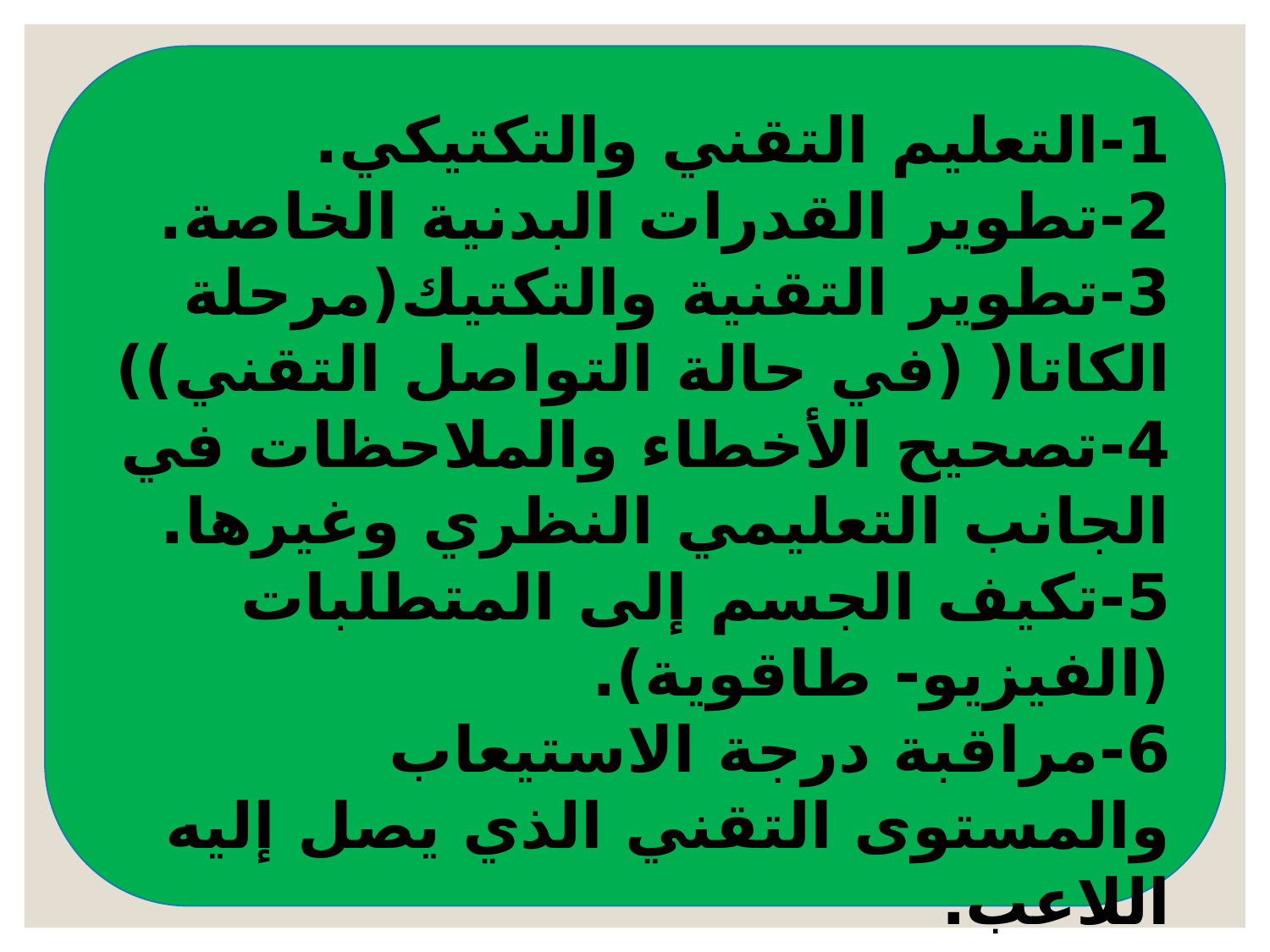

1-التعليم التقني والتكتيكي.
2-تطوير القدرات البدنية الخاصة.
3-تطوير التقنية والتكتيك(مرحلة الكاتا( (في حالة التواصل التقني))
4-تصحيح الأخطاء والملاحظات في الجانب التعليمي النظري وغيرها.
5-تكيف الجسم إلى المتطلبات (الفيزيو- طاقوية).
6-مراقبة درجة الاستيعاب والمستوى التقني الذي يصل إليه اللاعب.